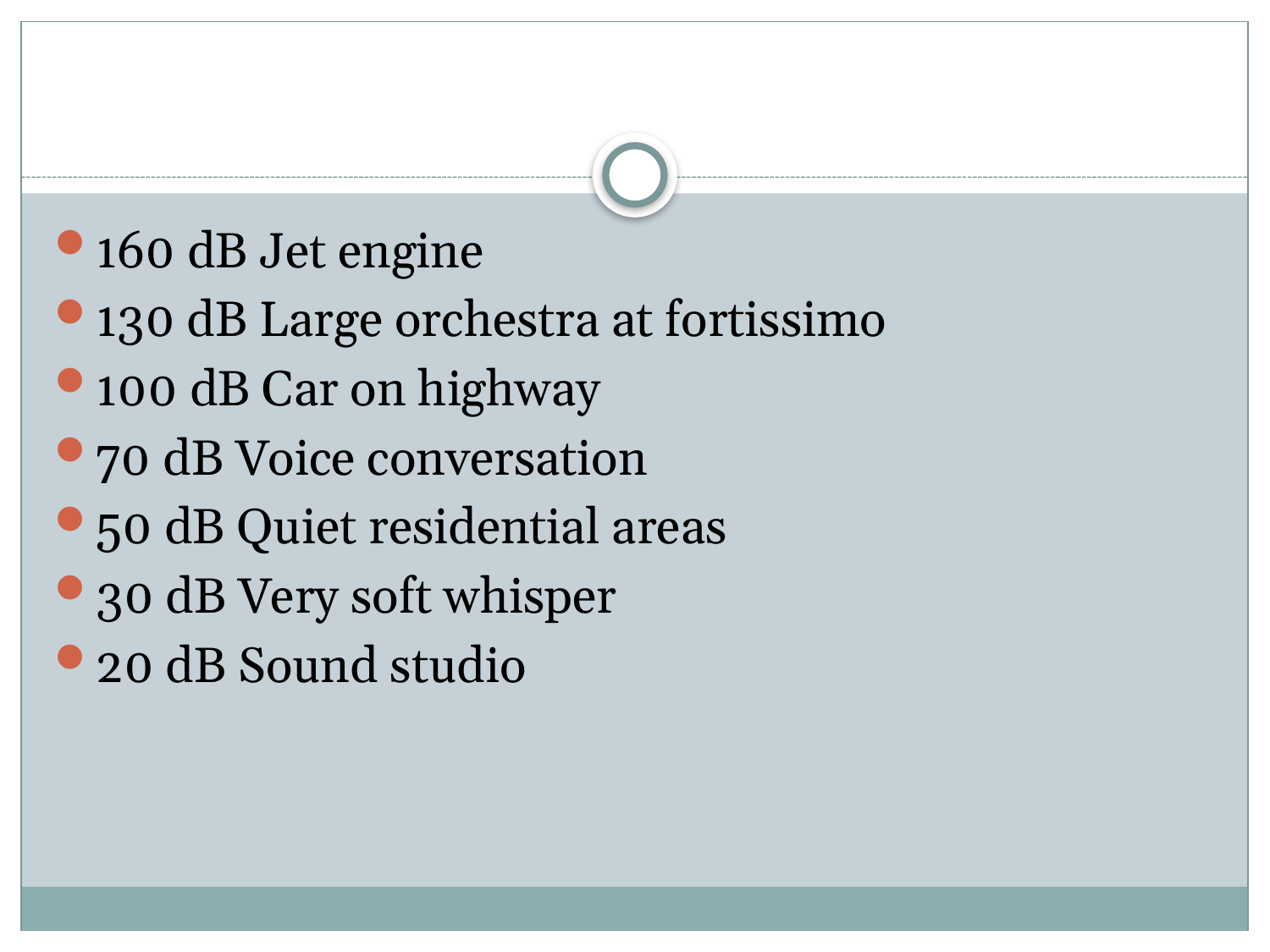

#
160 dB Jet engine
130 dB Large orchestra at fortissimo
100 dB Car on highway
70 dB Voice conversation
50 dB Quiet residential areas
30 dB Very soft whisper
20 dB Sound studio